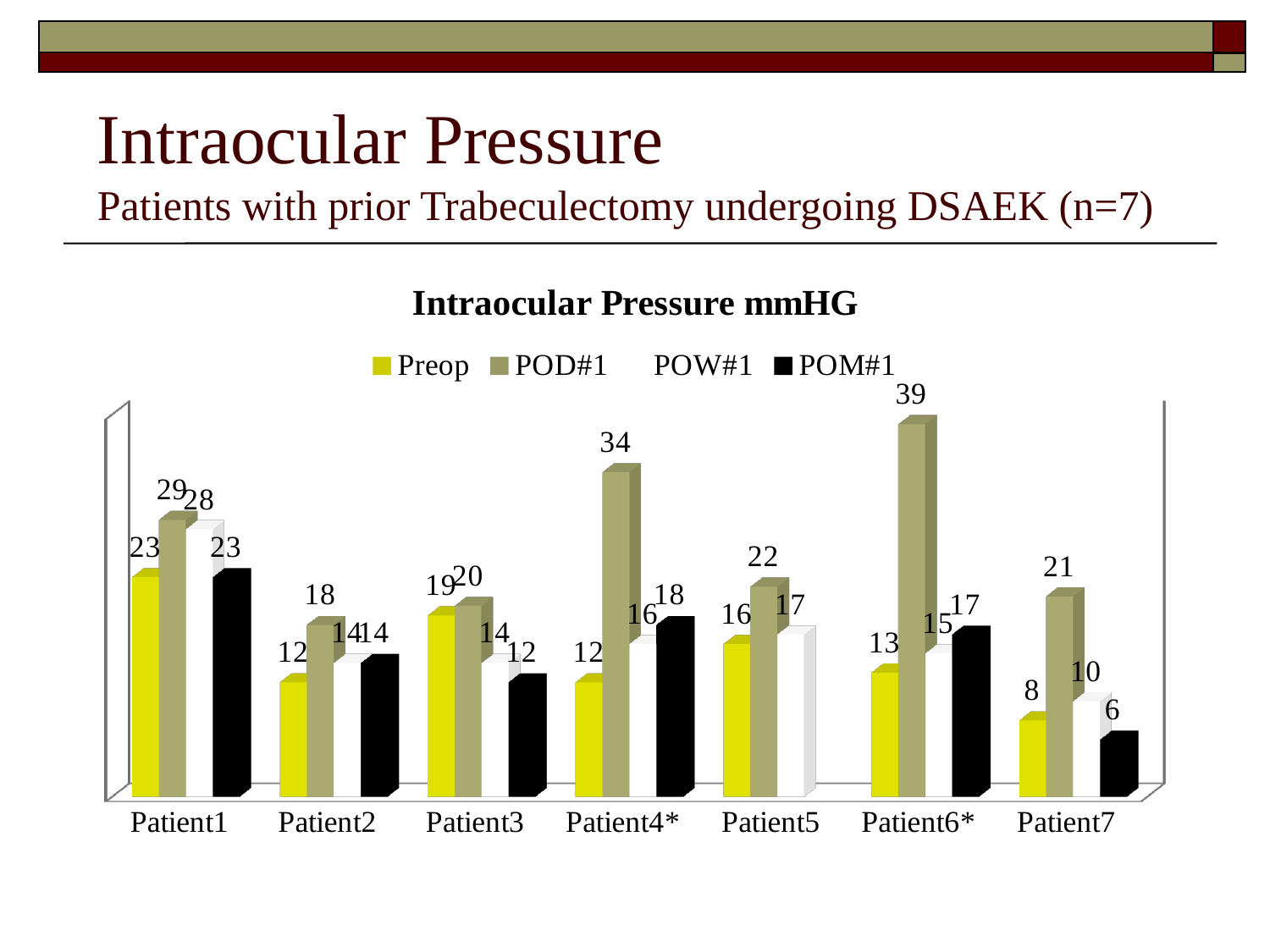

Intraocular Pressure
Patients with prior Trabeculectomy undergoing DSAEK (n=7)

[unsupported chart]